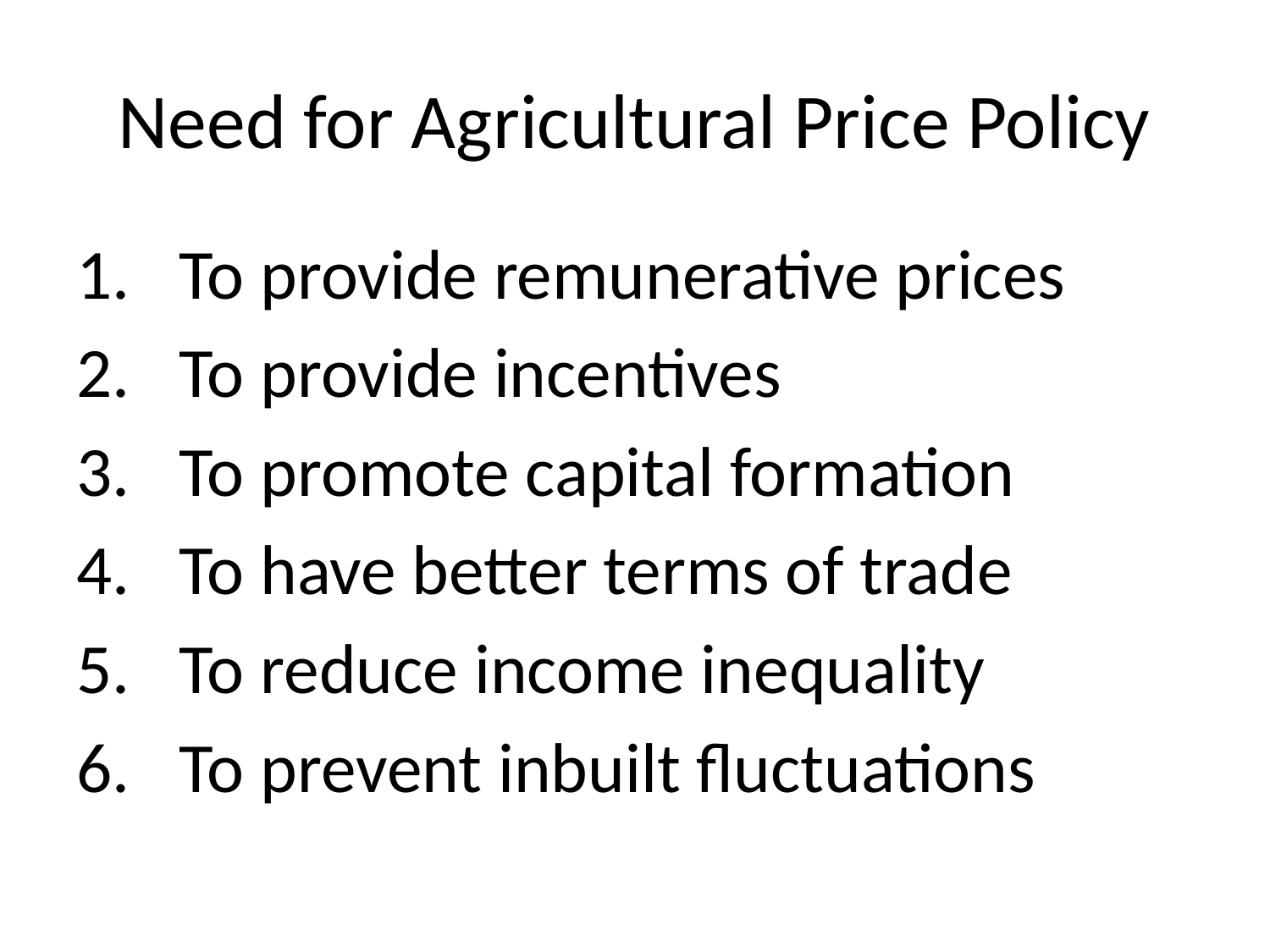

# Need for Agricultural Price Policy
To provide remunerative prices
To provide incentives
To promote capital formation
To have better terms of trade
To reduce income inequality
To prevent inbuilt fluctuations